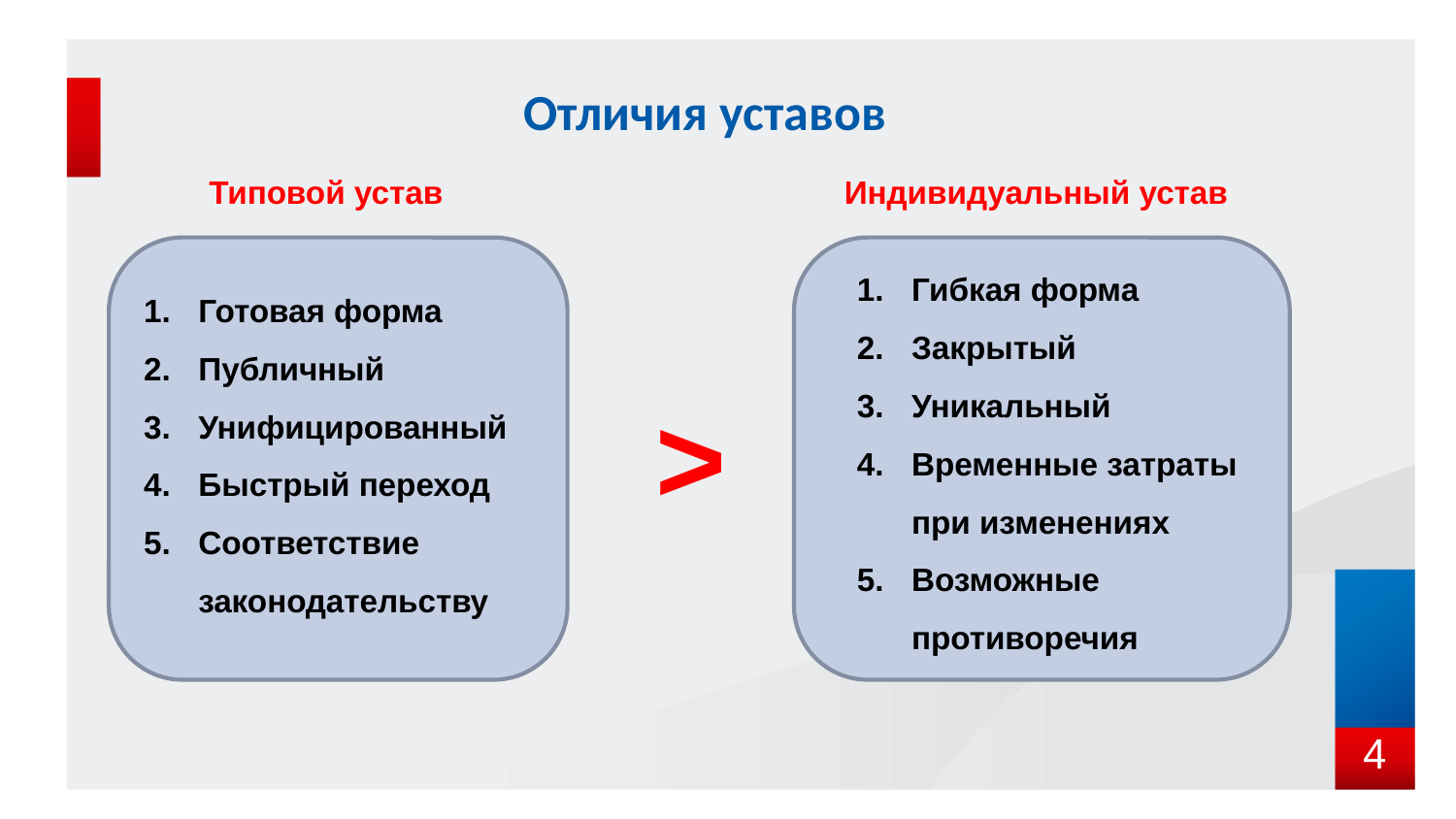

# Отличия уставов
Типовой устав
Индивидуальный устав

Гибкая форма
Закрытый
Уникальный
Временные затраты при изменениях
Возможные противоречия
Готовая форма
Публичный
Унифицированный
Быстрый переход
Соответствие законодательству
>
4